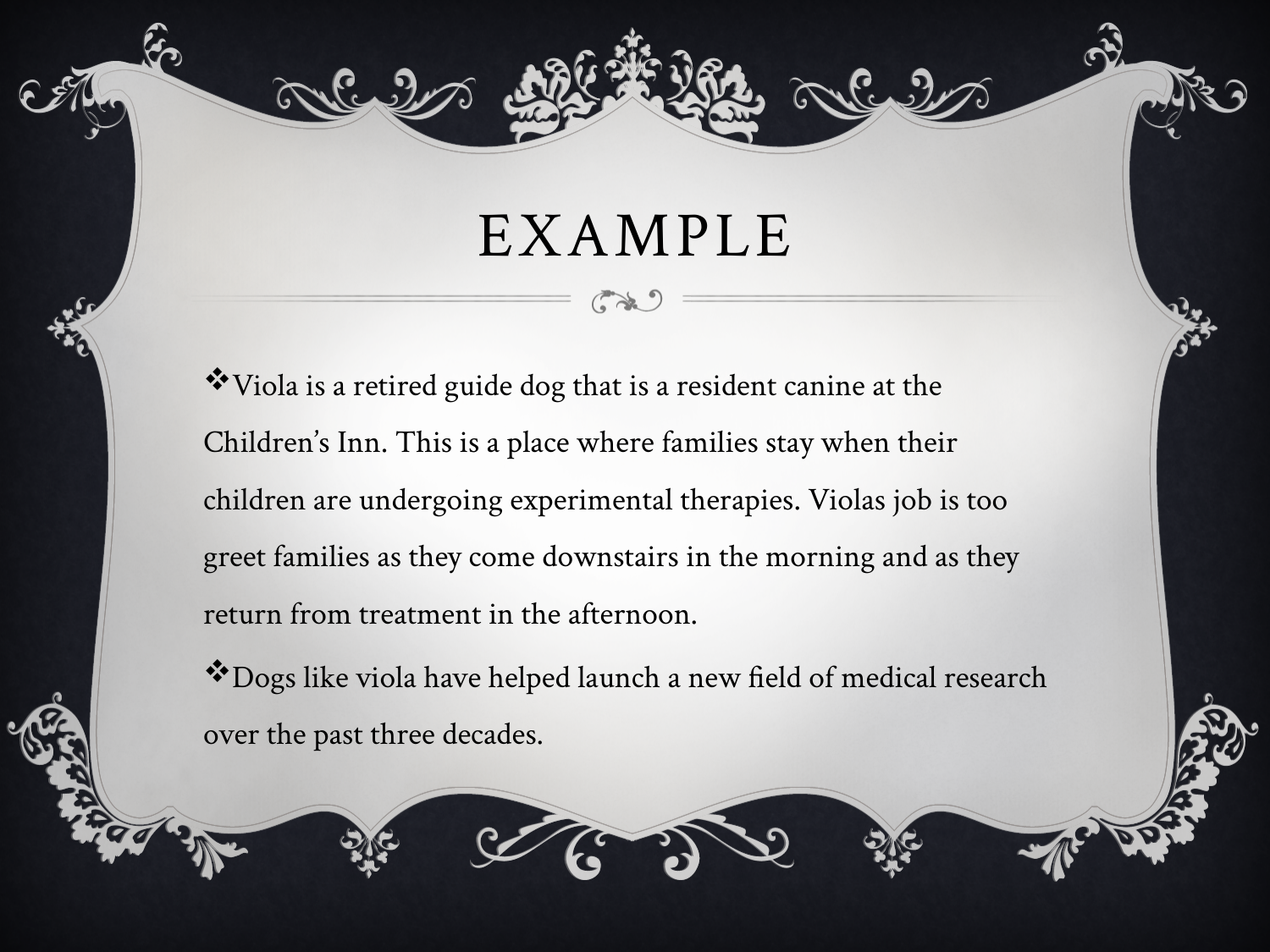

# Example
Viola is a retired guide dog that is a resident canine at the Children’s Inn. This is a place where families stay when their children are undergoing experimental therapies. Violas job is too greet families as they come downstairs in the morning and as they return from treatment in the afternoon.
Dogs like viola have helped launch a new field of medical research over the past three decades.